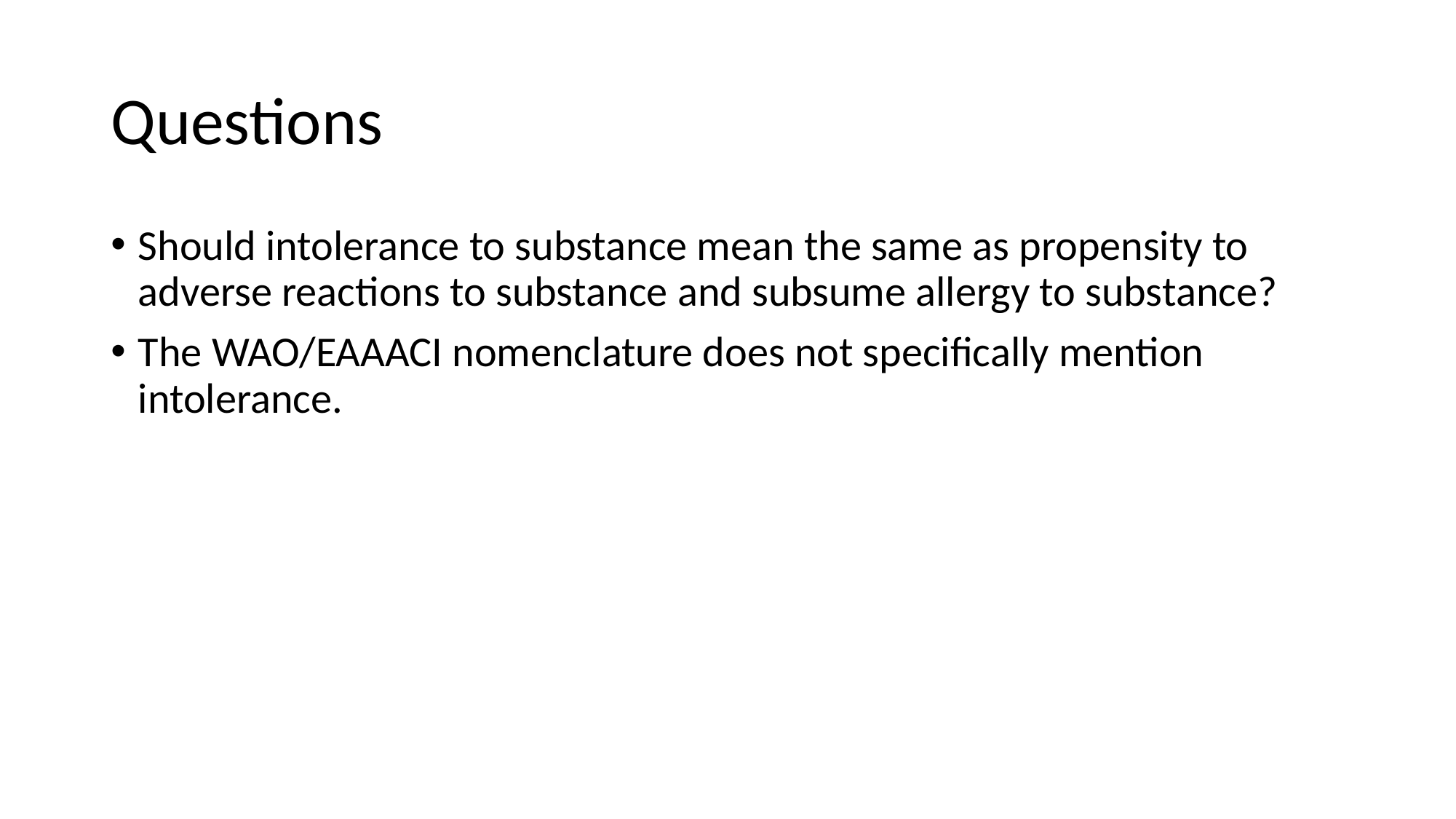

# Questions
Should intolerance to substance mean the same as propensity to adverse reactions to substance and subsume allergy to substance?
The WAO/EAAACI nomenclature does not specifically mention intolerance.